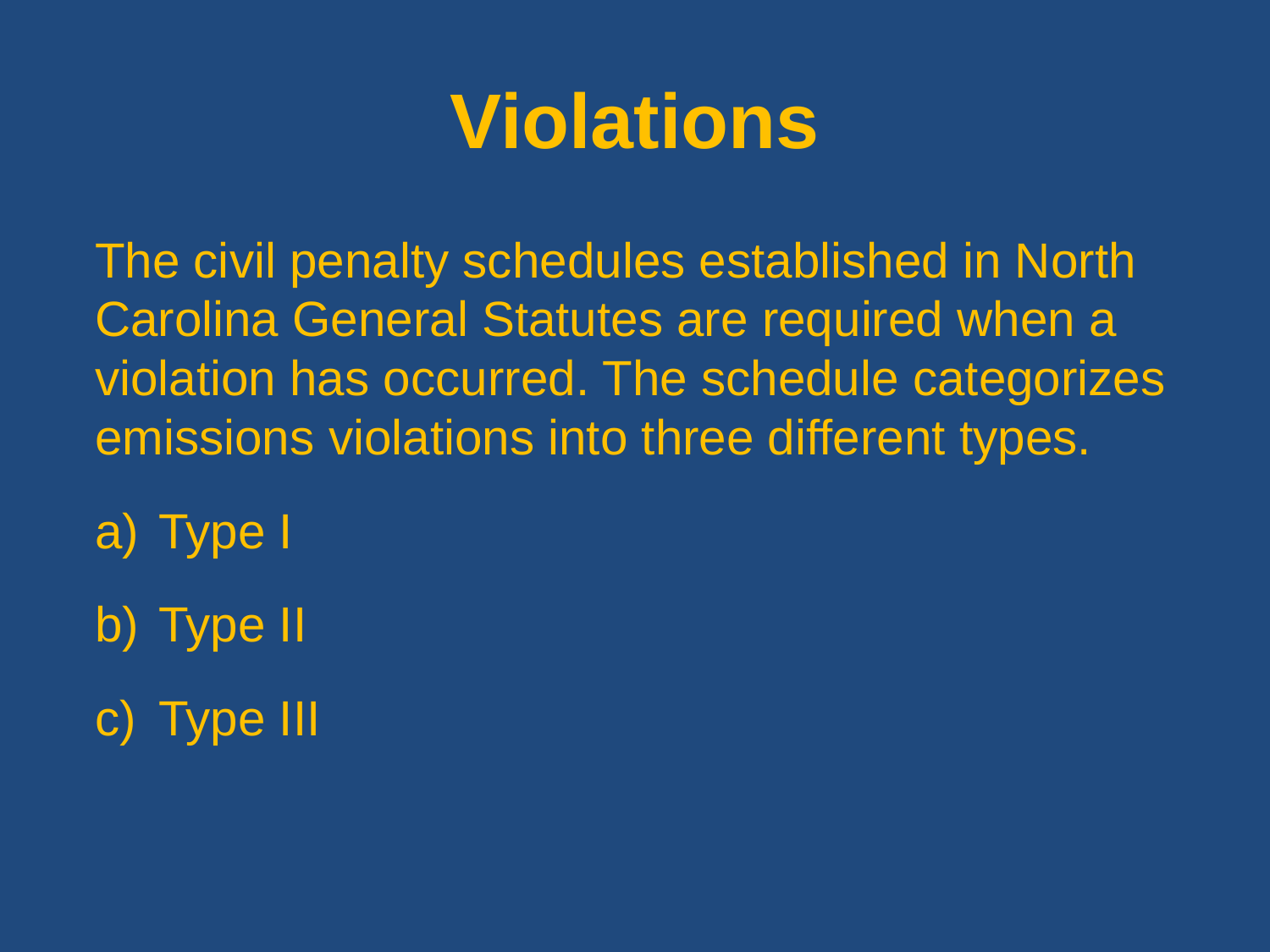

# Violations
The civil penalty schedules established in North Carolina General Statutes are required when a violation has occurred. The schedule categorizes emissions violations into three different types.

Type I

Type II

Type III